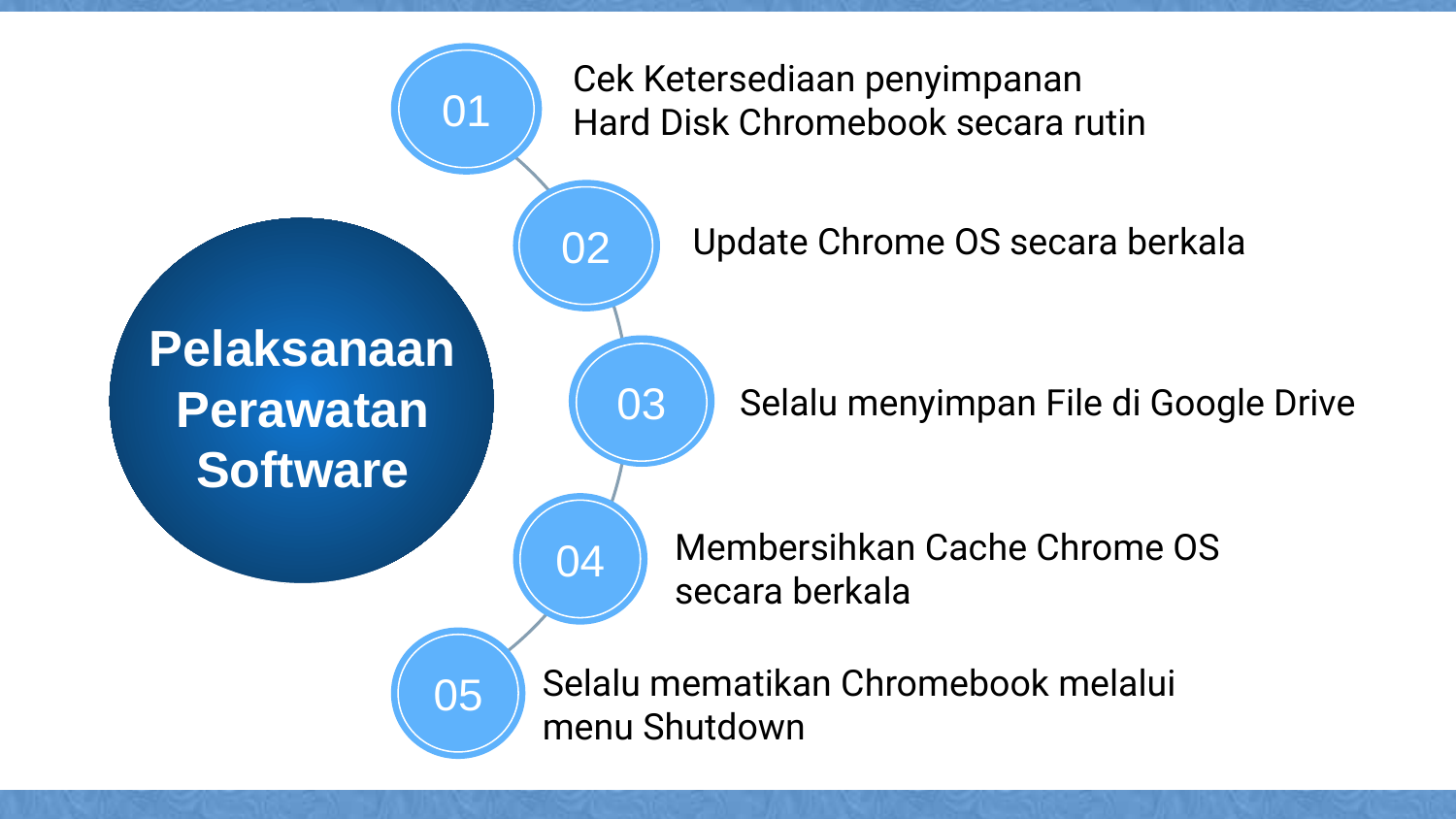

01
Cek Ketersediaan penyimpanan Hard Disk Chromebook secara rutin

Pelaksanaan Perawatan Software

02
Update Chrome OS secara berkala

03
Selalu menyimpan File di Google Drive

04
Membersihkan Cache Chrome OS secara berkala

05
Selalu mematikan Chromebook melalui menu Shutdown